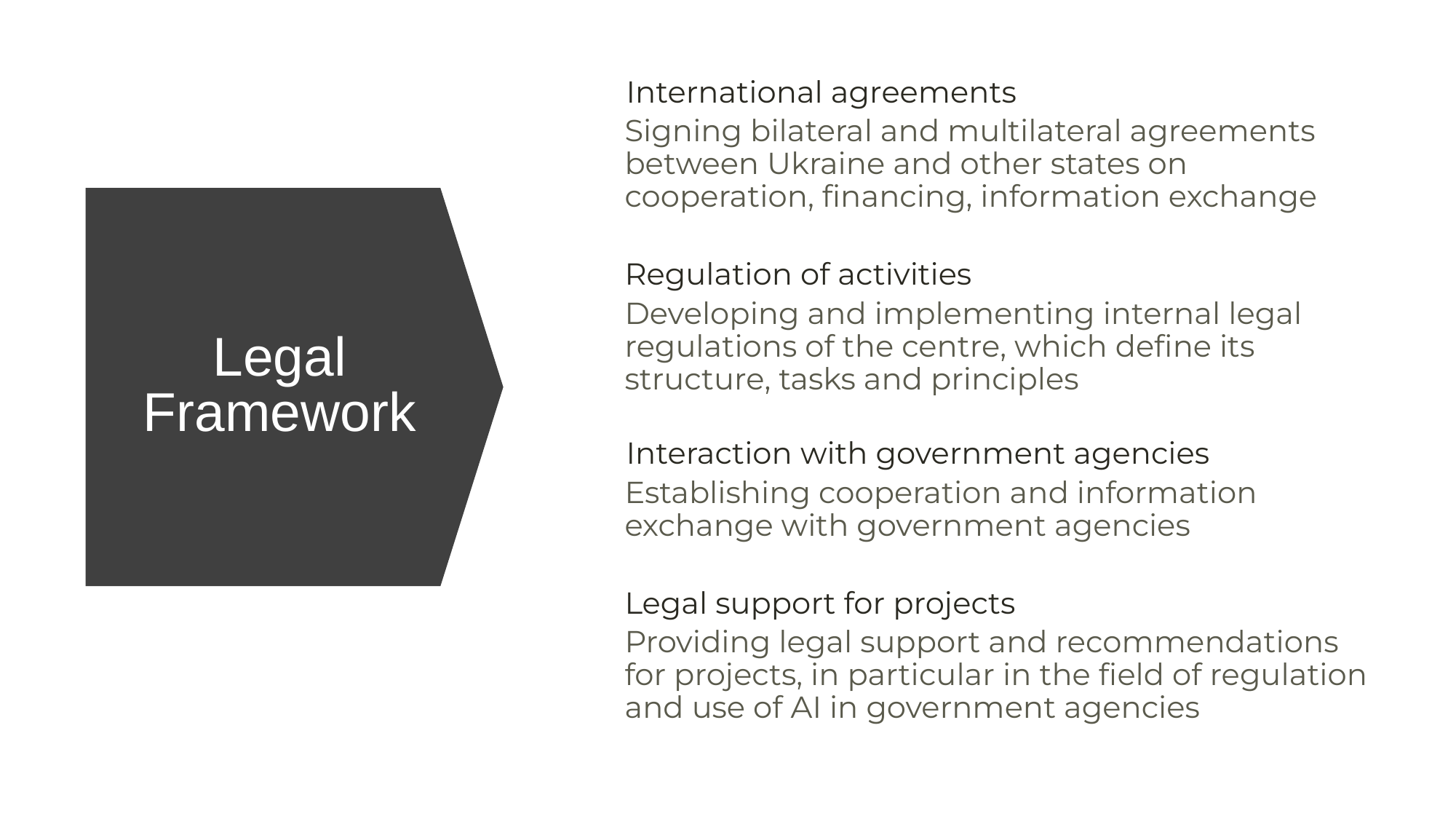

International agreements
Signing bilateral and multilateral agreements between Ukraine and other states on cooperation, financing, information exchange

Regulation of activities
Developing and implementing internal legal regulations of the centre, which define its structure, tasks and principles

Legal Framework
       Interaction with government agencies
Establishing cooperation and information exchange with government agencies

Legal support for projects
Providing legal support and recommendations for projects, in particular in the field of regulation and use of AI in government agencies